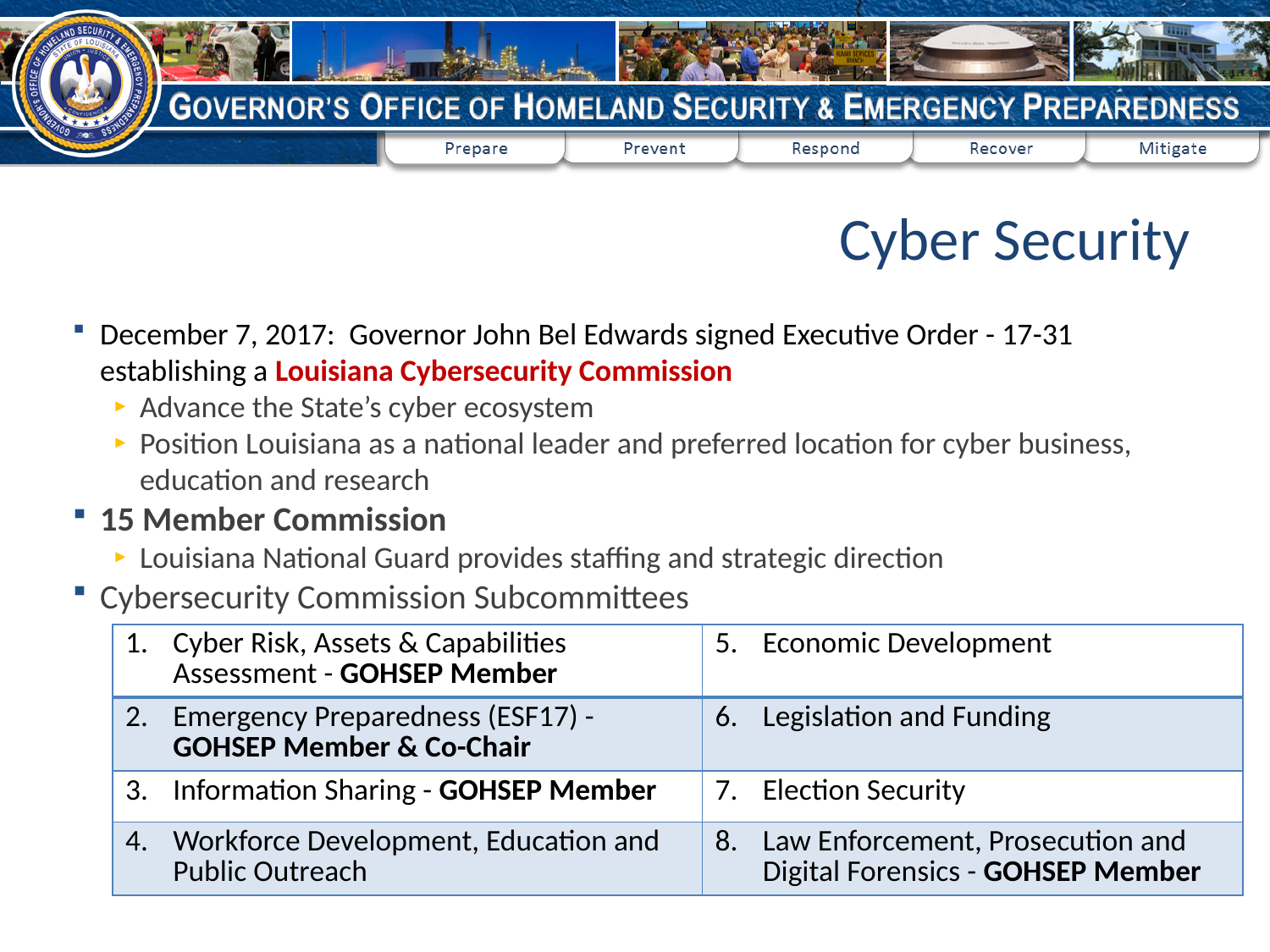

Cyber Security
December 7, 2017:  Governor John Bel Edwards signed Executive Order - 17-31 establishing a Louisiana Cybersecurity Commission
Advance the State’s cyber ecosystem
Position Louisiana as a national leader and preferred location for cyber business, education and research
15 Member Commission
Louisiana National Guard provides staffing and strategic direction
Cybersecurity Commission Subcommittees
| Cyber Risk, Assets & Capabilities Assessment - GOHSEP Member | Economic Development |
| --- | --- |
| Emergency Preparedness (ESF17) -GOHSEP Member & Co-Chair | Legislation and Funding |
| Information Sharing - GOHSEP Member | Election Security |
| Workforce Development, Education and Public Outreach | Law Enforcement, Prosecution and Digital Forensics - GOHSEP Member |